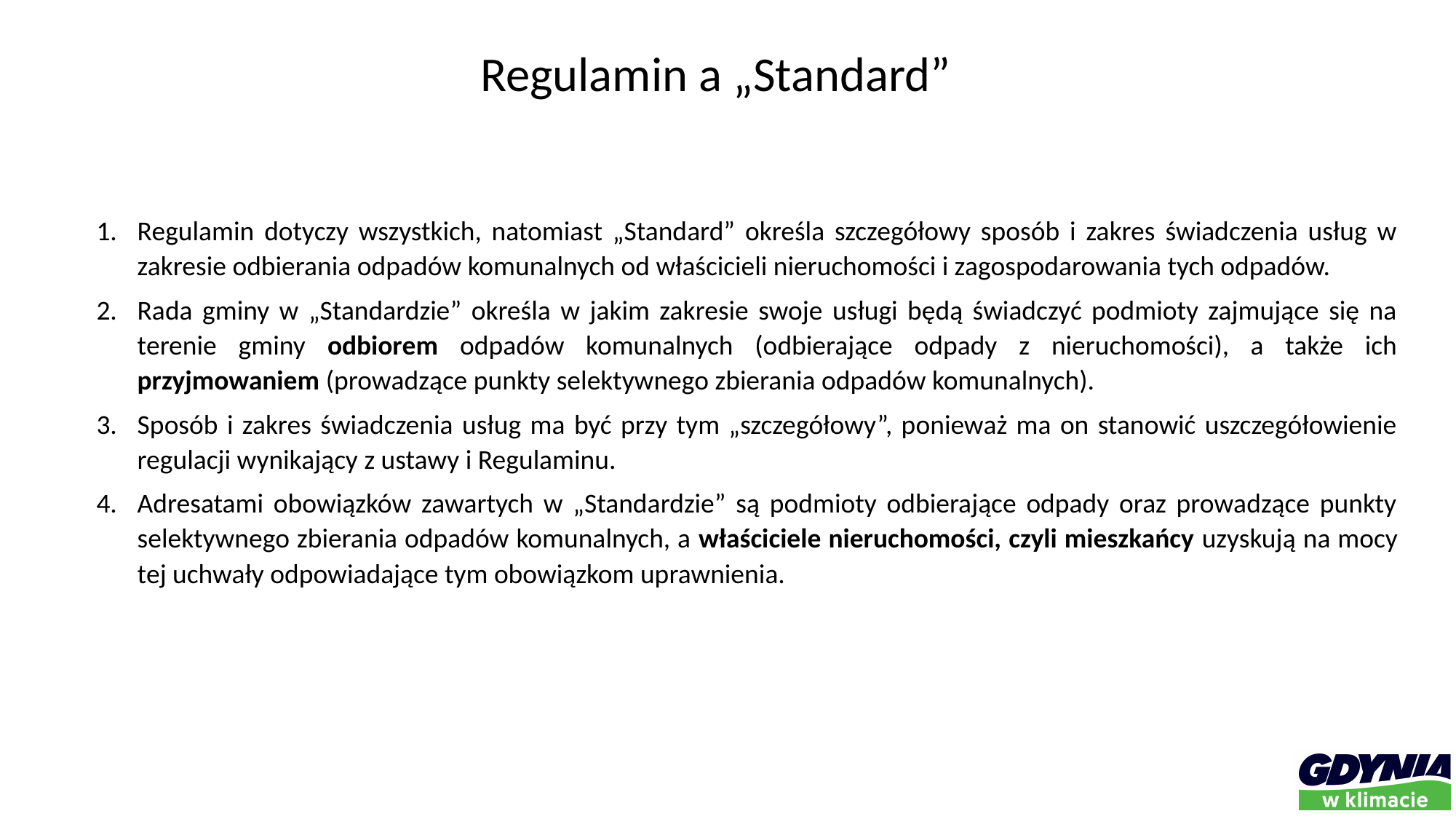

Regulamin a „Standard”
Regulamin dotyczy wszystkich, natomiast „Standard” określa szczegółowy sposób i zakres świadczenia usług w zakresie odbierania odpadów komunalnych od właścicieli nieruchomości i zagospodarowania tych odpadów.
Rada gminy w „Standardzie” określa w jakim zakresie swoje usługi będą świadczyć podmioty zajmujące się na terenie gminy odbiorem odpadów komunalnych (odbierające odpady z nieruchomości), a także ich przyjmowaniem (prowadzące punkty selektywnego zbierania odpadów komunalnych).
Sposób i zakres świadczenia usług ma być przy tym „szczegółowy”, ponieważ ma on stanowić uszczegółowienie regulacji wynikający z ustawy i Regulaminu.
Adresatami obowiązków zawartych w „Standardzie” są podmioty odbierające odpady oraz prowadzące punkty selektywnego zbierania odpadów komunalnych, a właściciele nieruchomości, czyli mieszkańcy uzyskują na mocy tej uchwały odpowiadające tym obowiązkom uprawnienia.